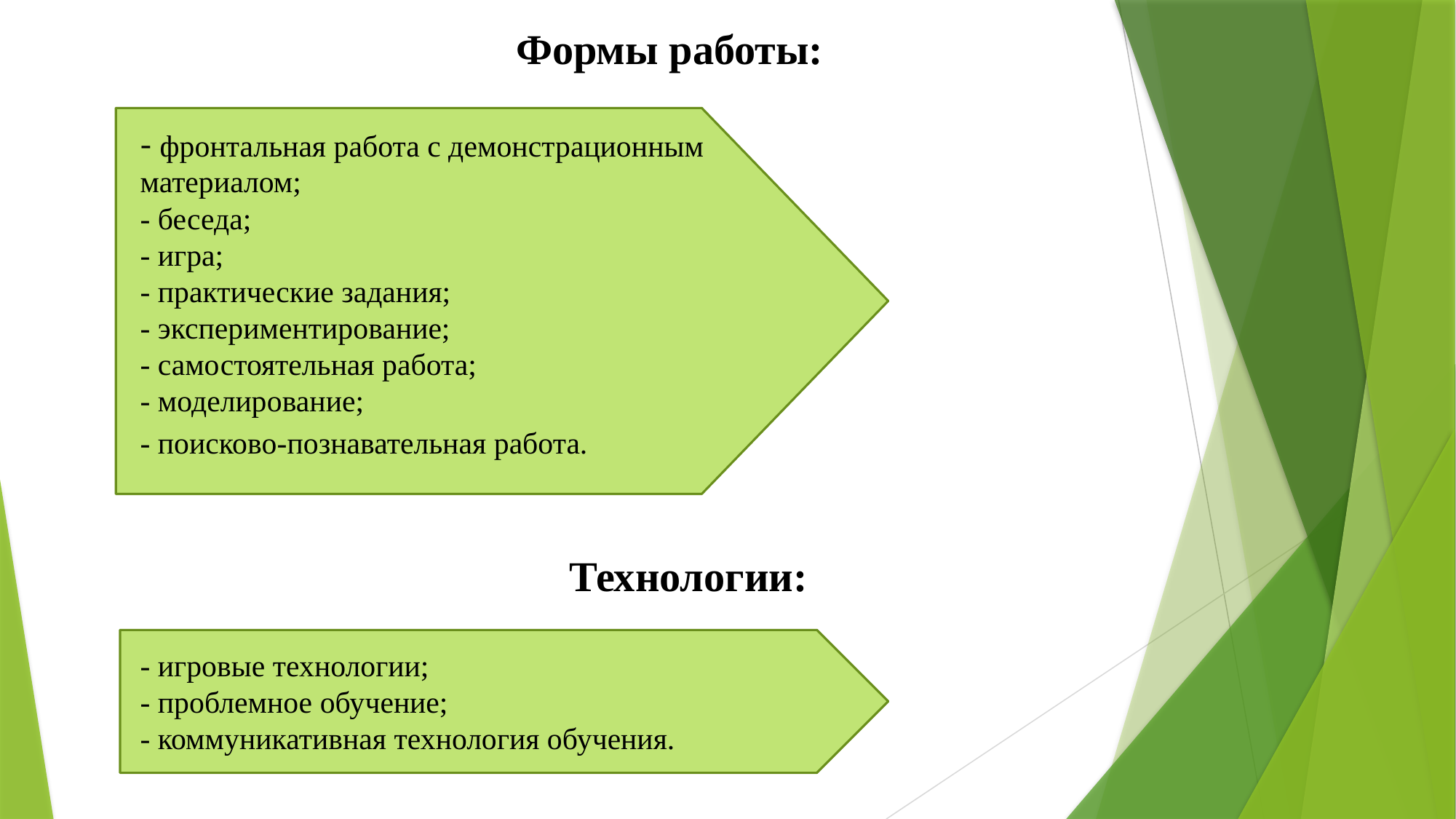

Формы работы:

- фронтальная работа с демонстрационным материалом;
- беседа;
- игра;
- практические задания;
- экспериментирование;
- самостоятельная работа;
- моделирование;
- поисково-познавательная работа.
Технологии:

- игровые технологии;
- проблемное обучение;
- коммуникативная технология обучения.